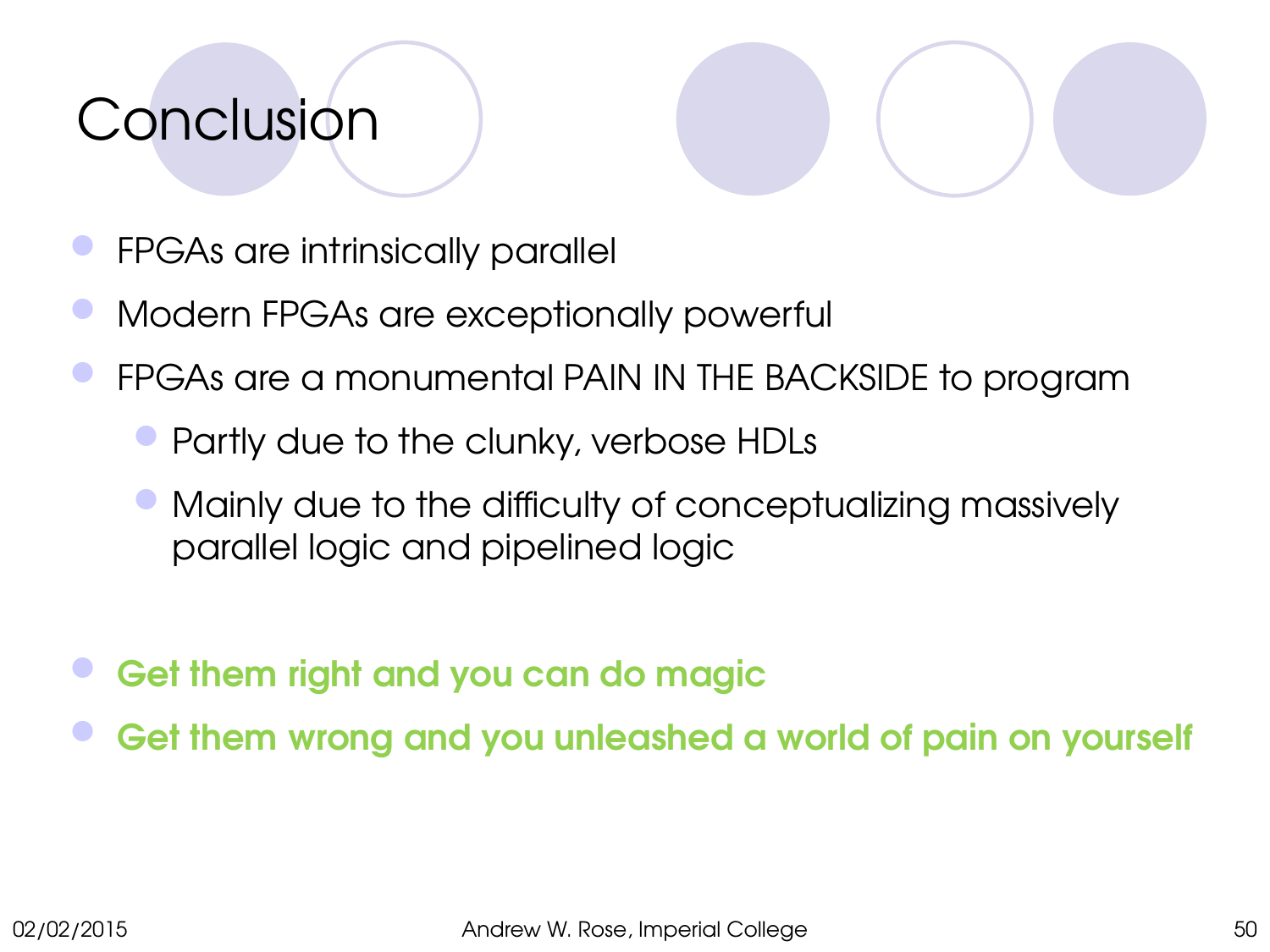

# Conclusion
FPGAs are intrinsically parallel
Modern FPGAs are exceptionally powerful
FPGAs are a monumental PAIN IN THE BACKSIDE to program
Partly due to the clunky, verbose HDLs
Mainly due to the difficulty of conceptualizing massively parallel logic and pipelined logic

Get them right and you can do magic
Get them wrong and you unleashed a world of pain on yourself
02/02/2015
Andrew W. Rose, Imperial College
50